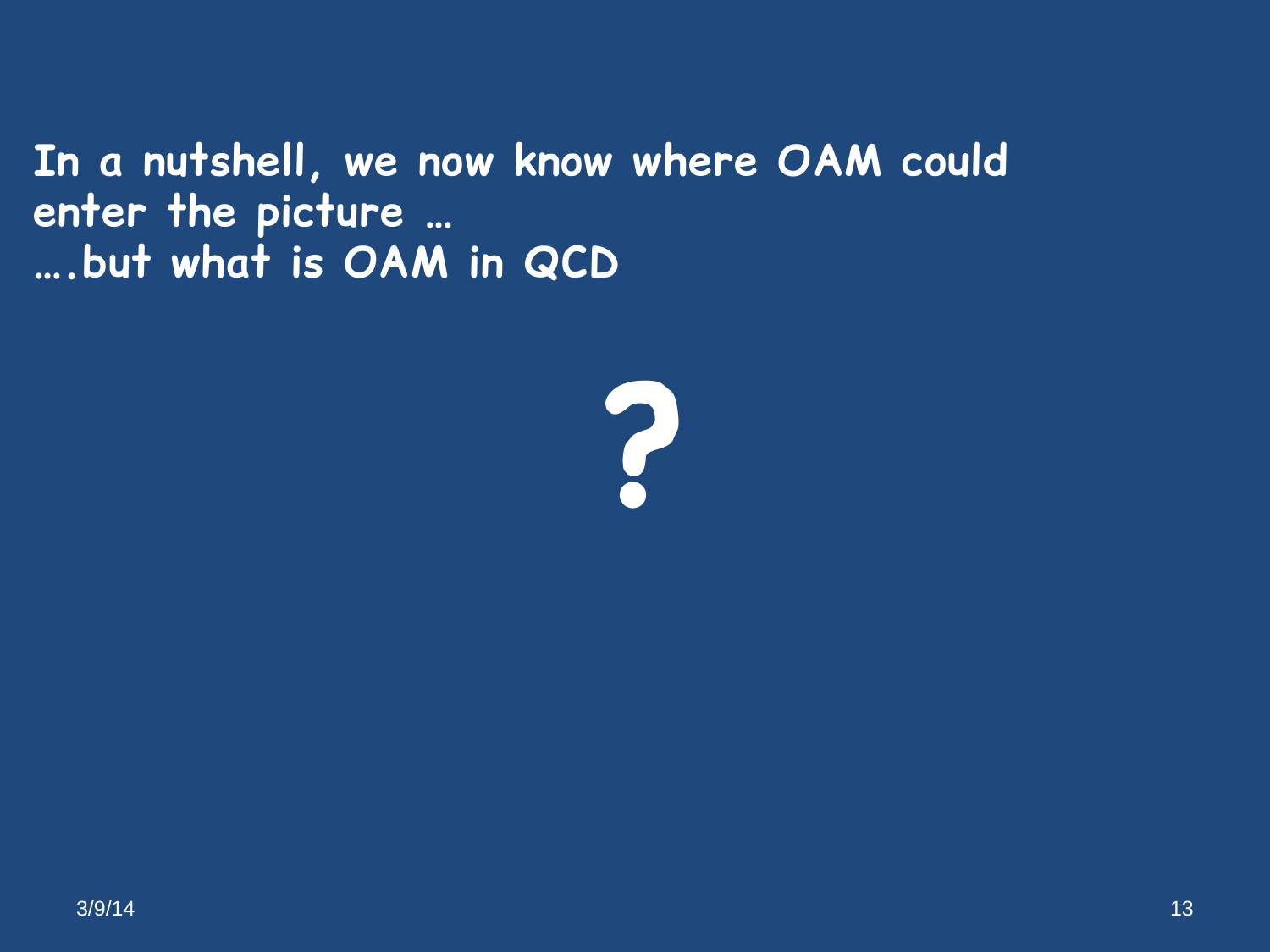

In a nutshell, we now know where OAM could enter the picture …
….but what is OAM in QCD
?
3/9/14
13